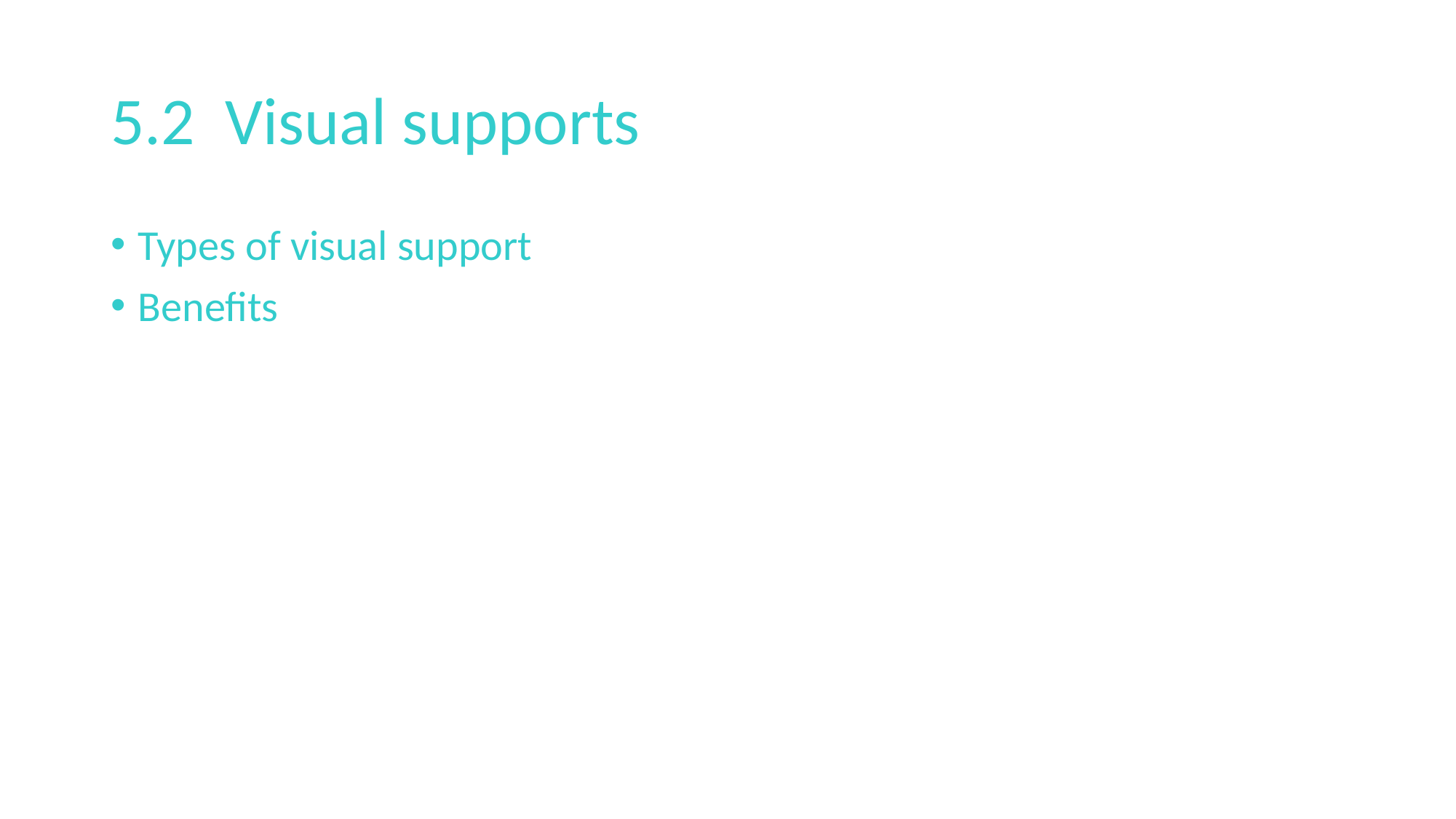

# 5.2  Visual supports
Types of visual support
Benefits